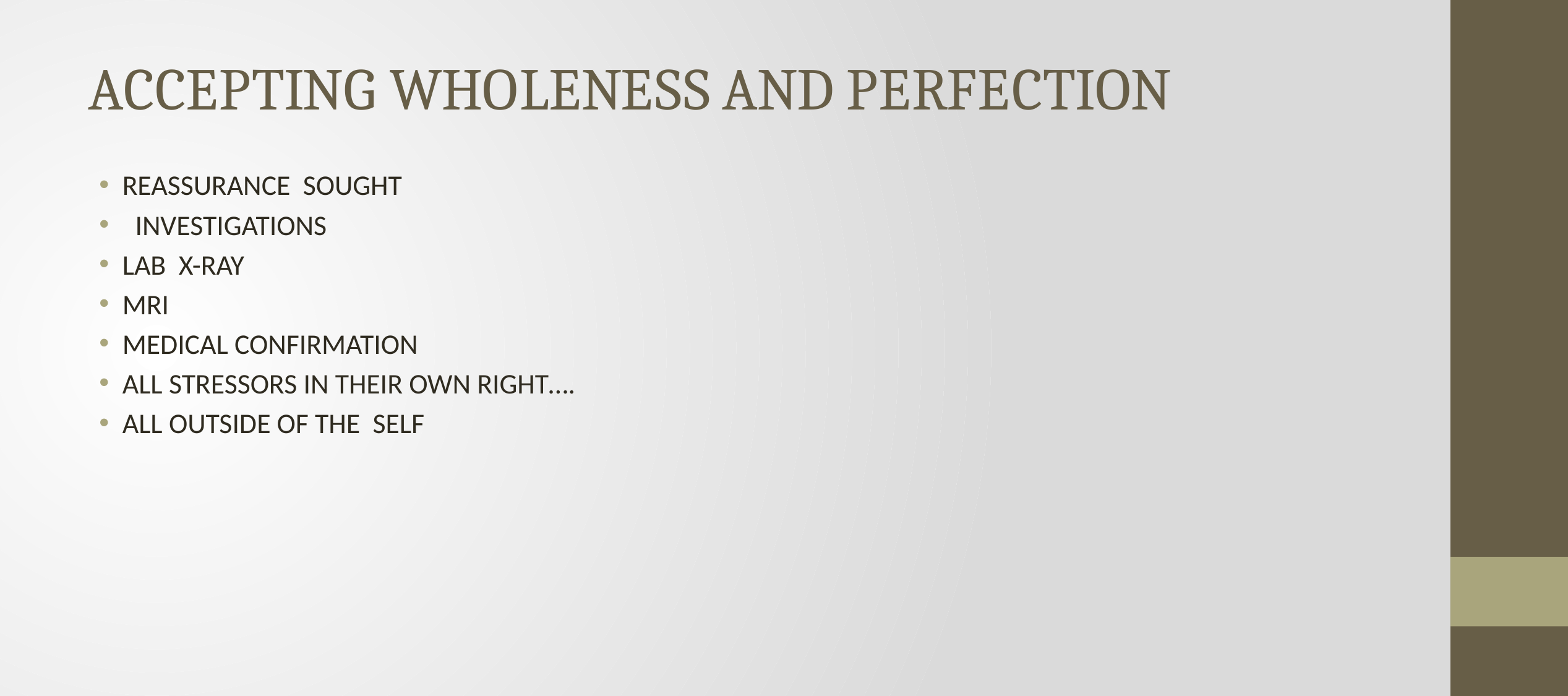

# ACCEPTING WHOLENESS AND PERFECTION
REASSURANCE  SOUGHT
  INVESTIGATIONS
LAB  X-RAY
MRI
MEDICAL CONFIRMATION
ALL STRESSORS IN THEIR OWN RIGHT….
ALL OUTSIDE OF THE  SELF